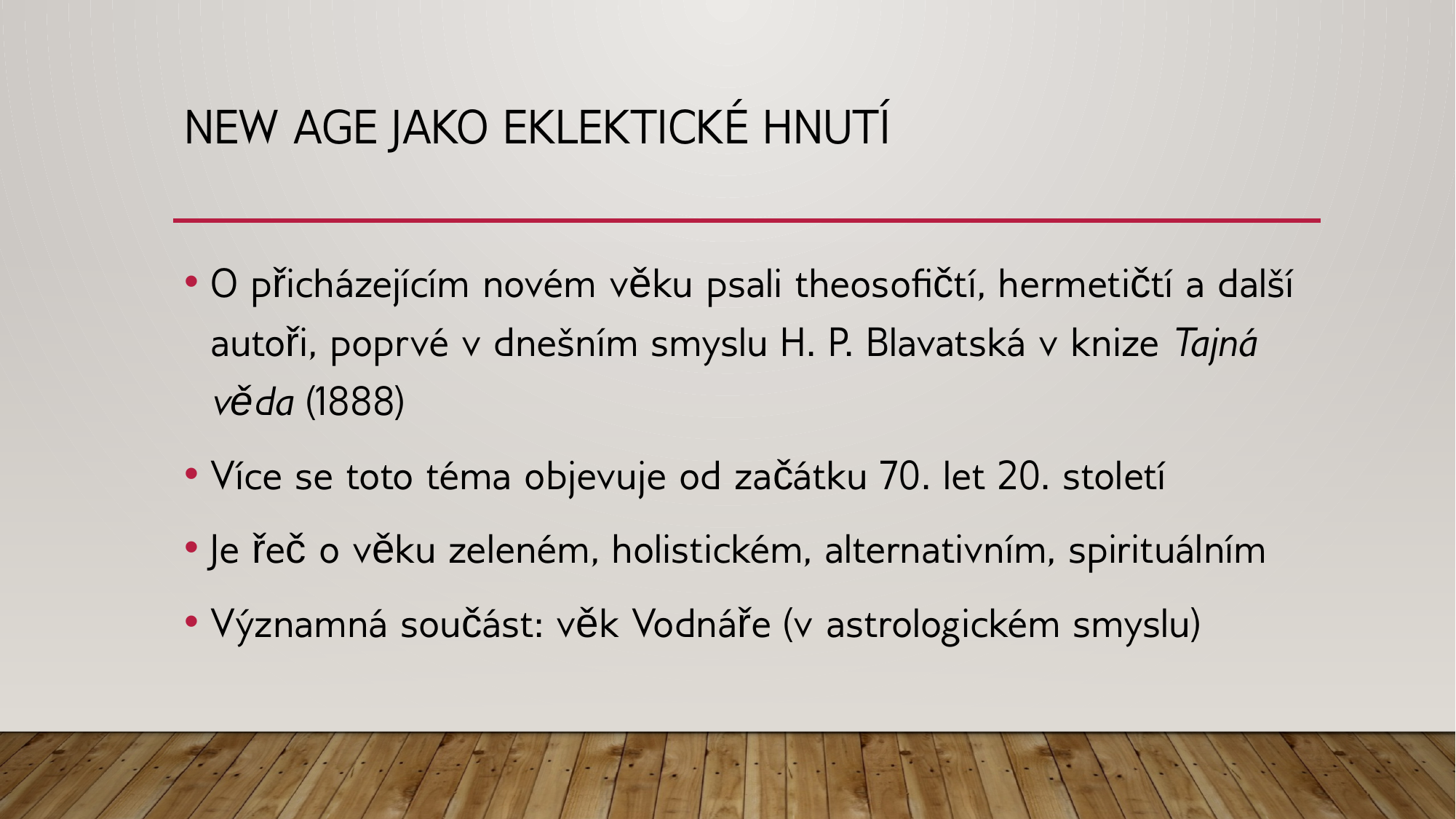

# New age jako eklektické hnutí
O přicházejícím novém věku psali theosofičtí, hermetičtí a další autoři, poprvé v dnešním smyslu H. P. Blavatská v knize Tajná věda (1888)
Více se toto téma objevuje od začátku 70. let 20. století
Je řeč o věku zeleném, holistickém, alternativním, spirituálním
Významná součást: věk Vodnáře (v astrologickém smyslu)